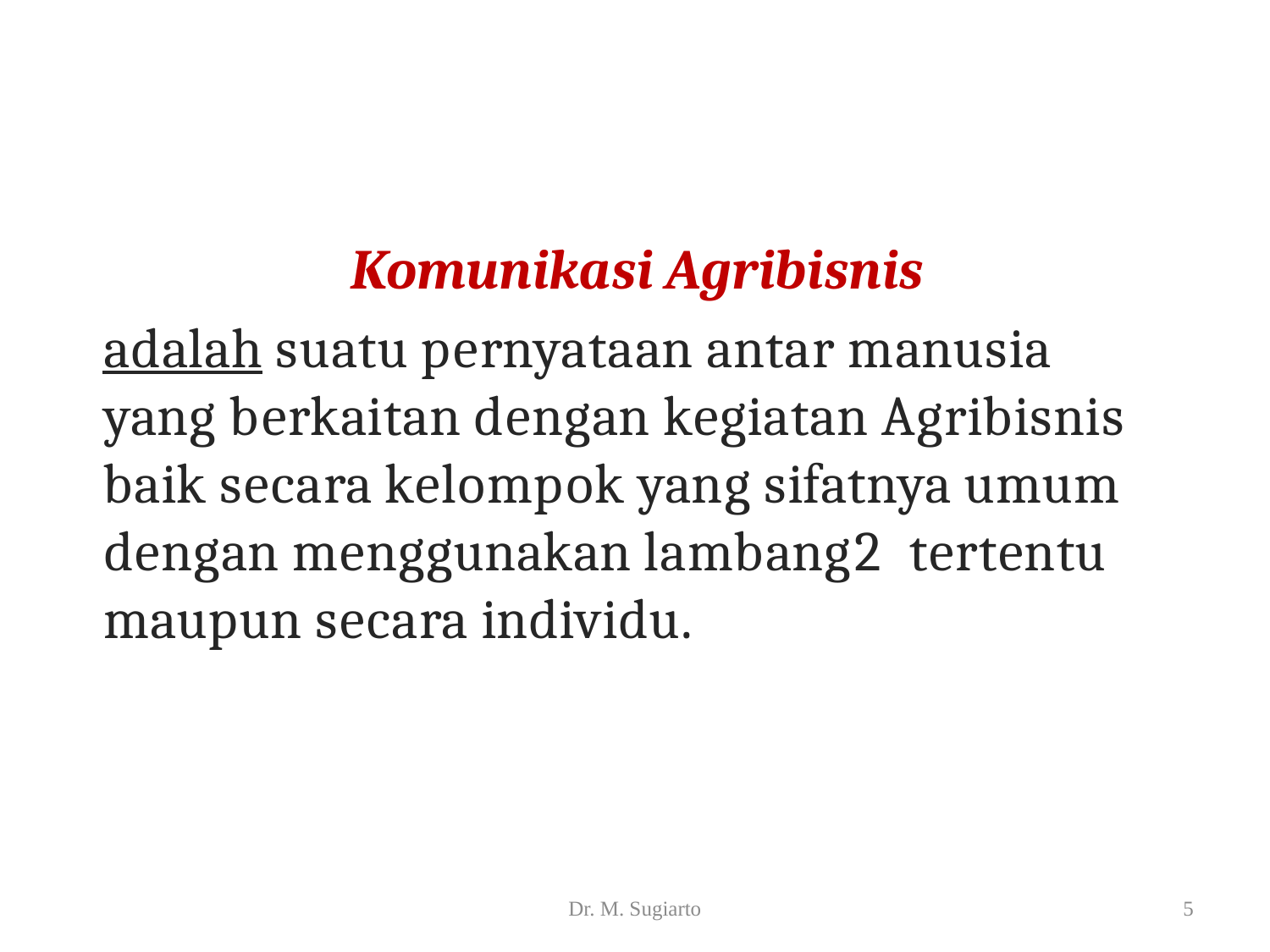

Komunikasi Agribisnis
adalah suatu pernyataan antar manusia  yang berkaitan dengan kegiatan Agribisnis baik secara kelompok yang sifatnya umum dengan menggunakan lambang2  tertentu maupun secara individu.
Dr. M. Sugiarto
5